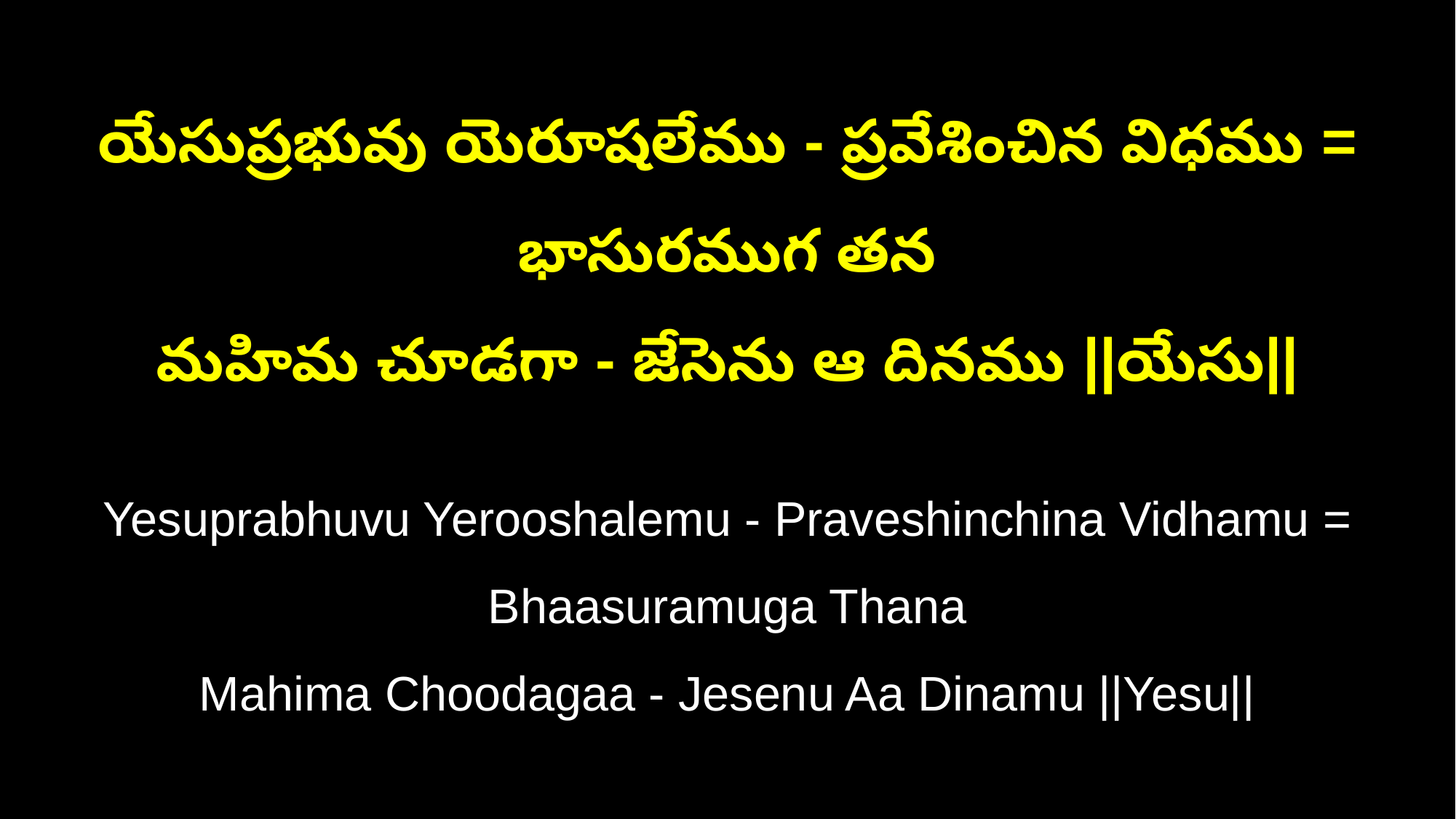

యేసుప్రభువు యెరూషలేము - ప్రవేశించిన విధము = భాసురముగ తన
మహిమ చూడగా - జేసెను ఆ దినము ||యేసు||
Yesuprabhuvu Yerooshalemu - Praveshinchina Vidhamu = Bhaasuramuga Thana
Mahima Choodagaa - Jesenu Aa Dinamu ||Yesu||